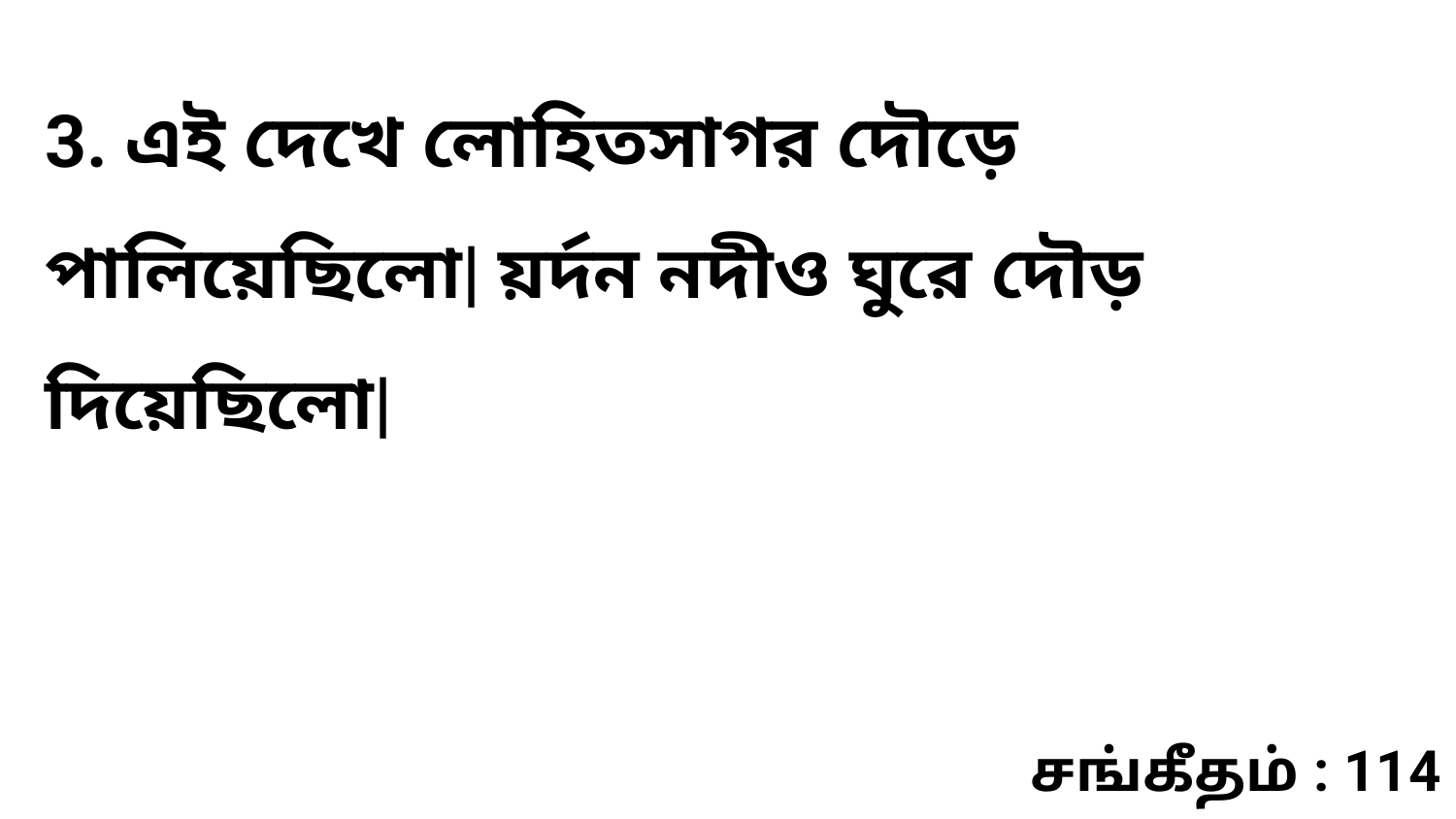

3. এই দেখে লোহিতসাগর দৌড়ে পালিয়েছিলো| য়র্দন নদীও ঘুরে দৌড় দিয়েছিলো|
சங்கீதம் : 114